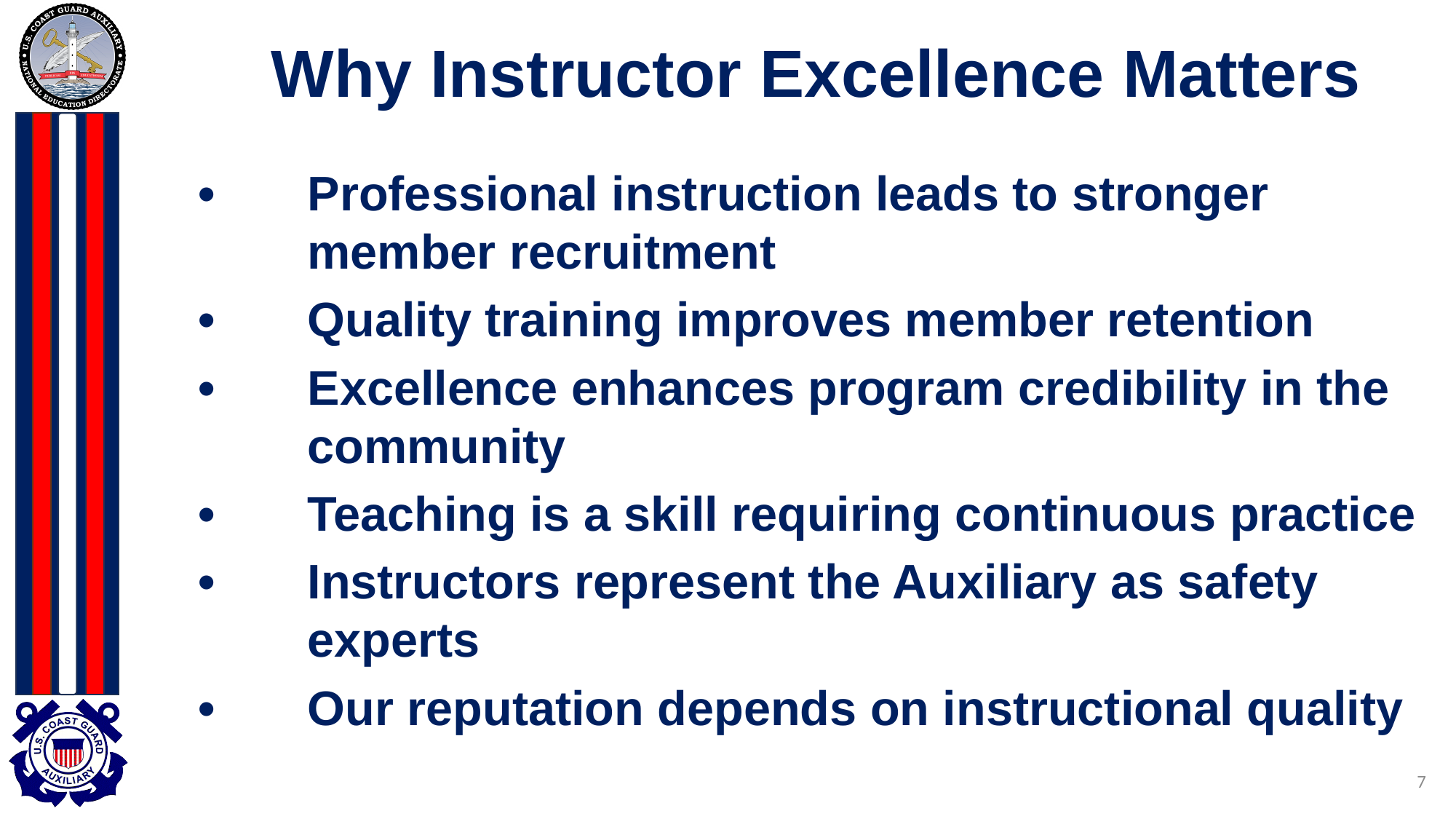

# Why Instructor Excellence Matters
•	Professional instruction leads to stronger
	member recruitment
•	Quality training improves member retention
•	Excellence enhances program credibility in the
	community
•	Teaching is a skill requiring continuous practice
•	Instructors represent the Auxiliary as safety
	experts
•	Our reputation depends on instructional quality
7